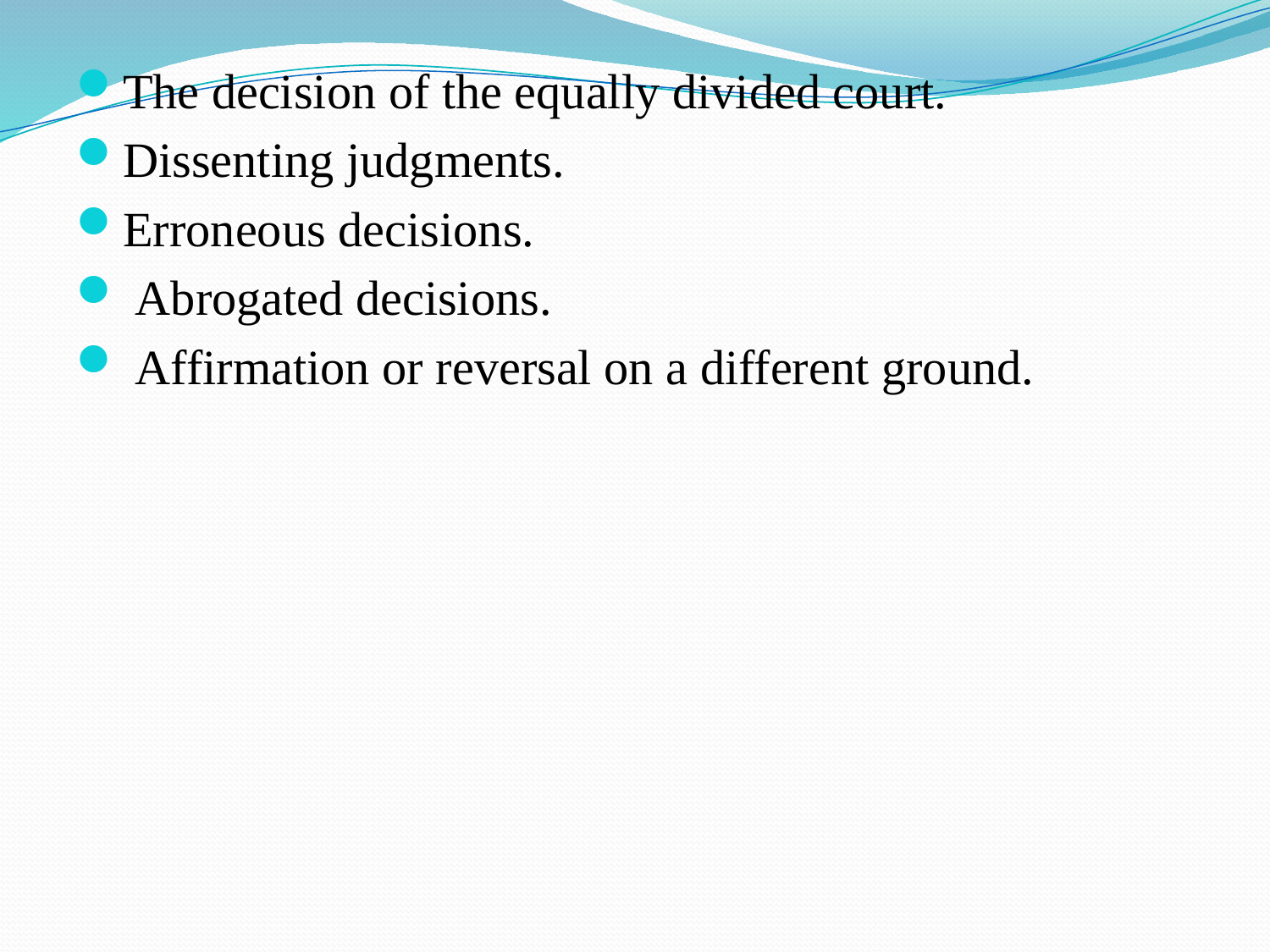

The decision of the equally divided court.
Dissenting judgments.
Erroneous decisions.
 Abrogated decisions.
 Affirmation or reversal on a different ground.